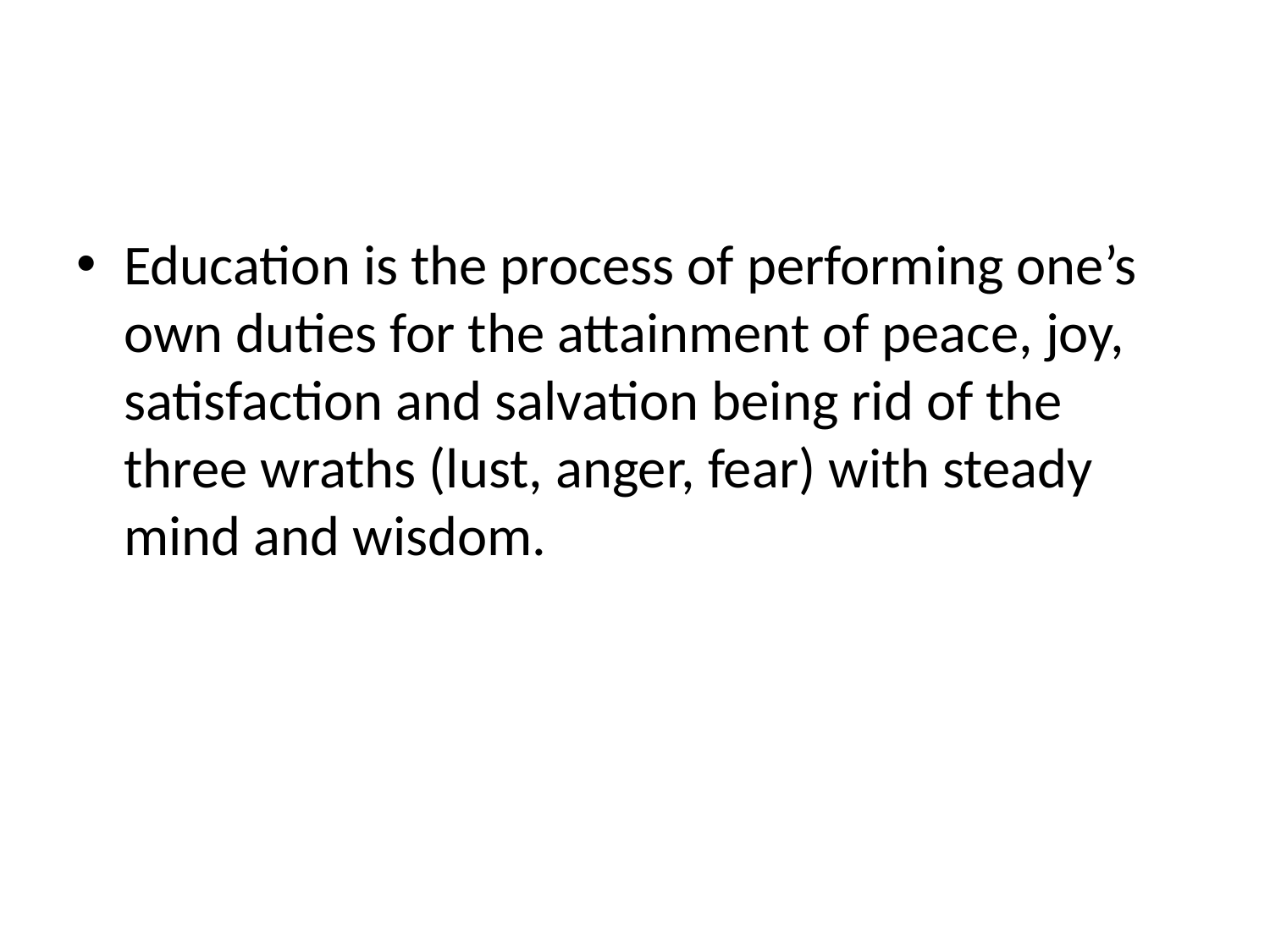

Education is the process of performing one’s own duties for the attainment of peace, joy, satisfaction and salvation being rid of the three wraths (lust, anger, fear) with steady mind and wisdom.